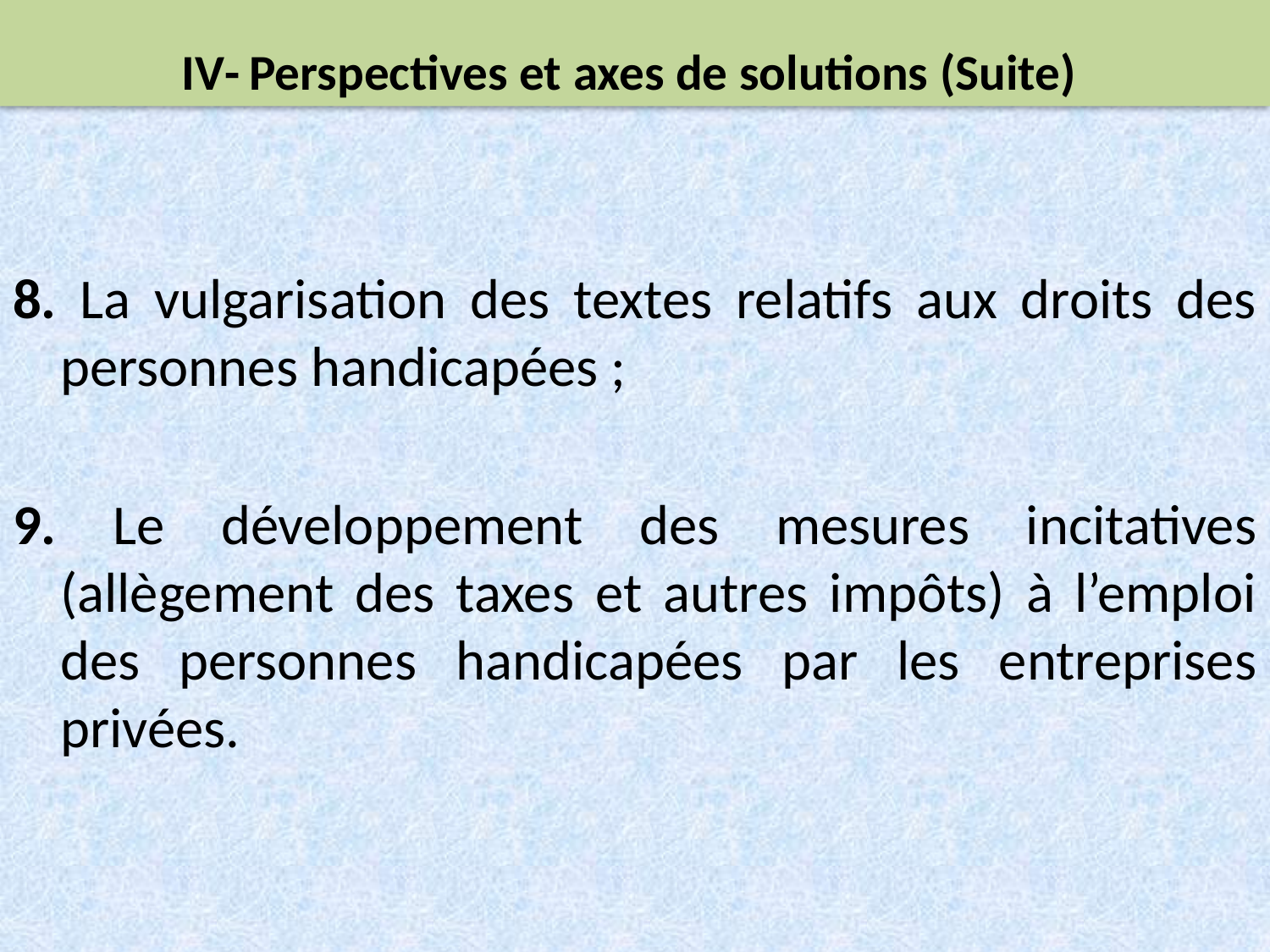

IV- Perspectives et axes de solutions (Suite)

8. La vulgarisation des textes relatifs aux droits des personnes handicapées ;

9. Le développement des mesures incitatives (allègement des taxes et autres impôts) à l’emploi des personnes handicapées par les entreprises privées.